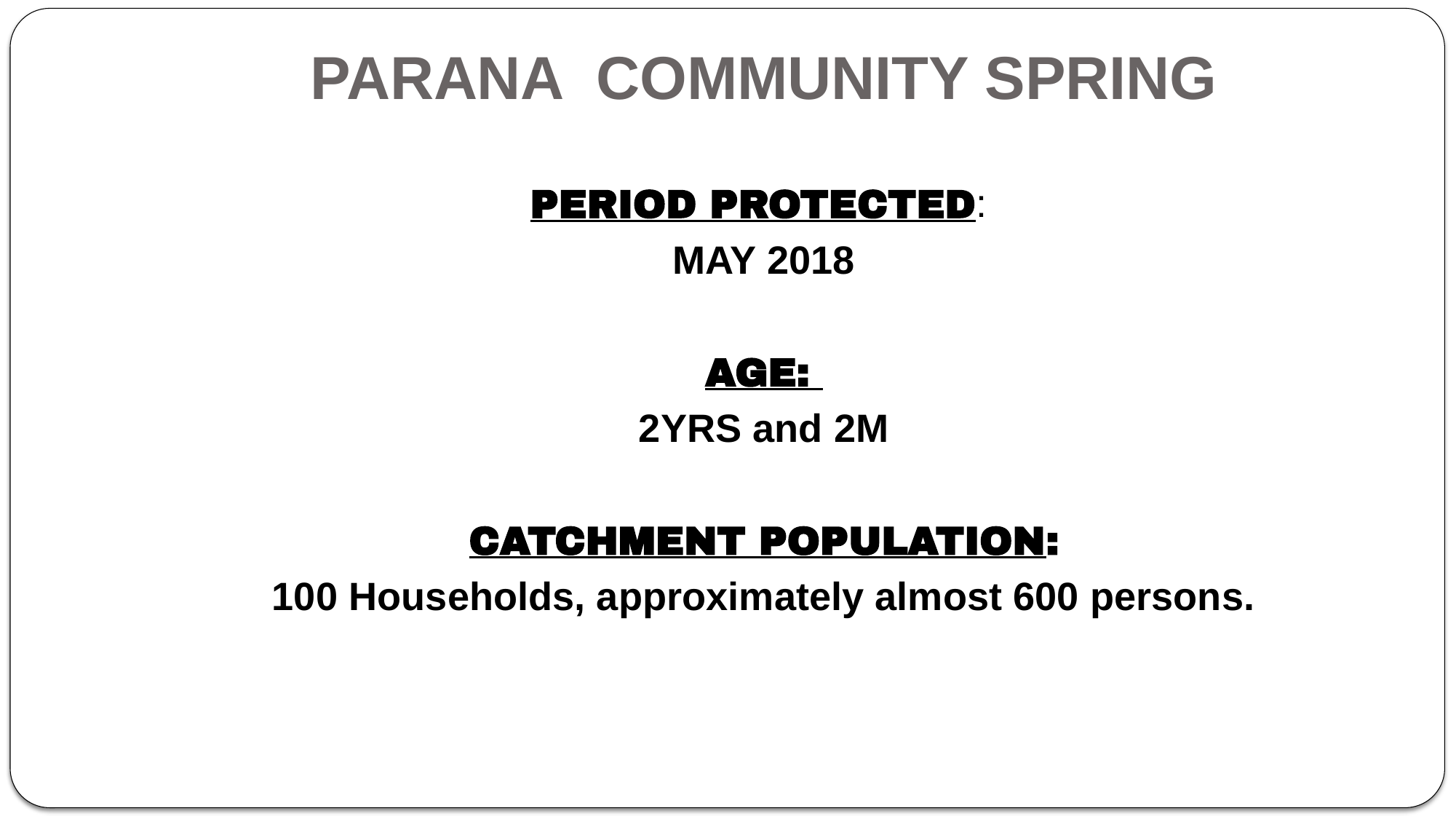

# PARANA  COMMUNITY SPRING
PERIOD PROTECTED:
MAY 2018

AGE:
2YRS and 2M

CATCHMENT POPULATION:
100 Households, approximately almost 600 persons.